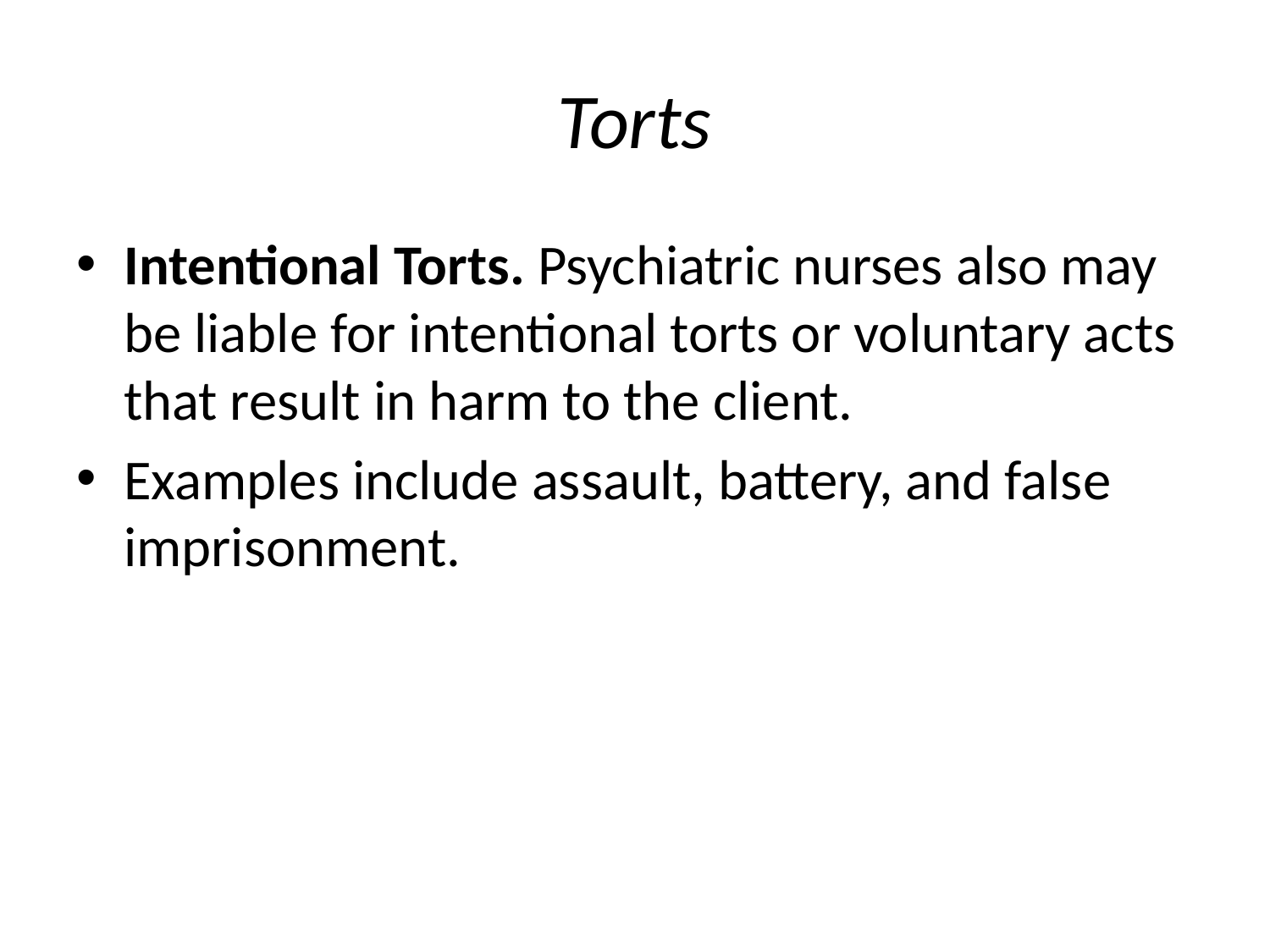

# Torts
Intentional Torts. Psychiatric nurses also may be liable for intentional torts or voluntary acts that result in harm to the client.
Examples include assault, battery, and false imprisonment.